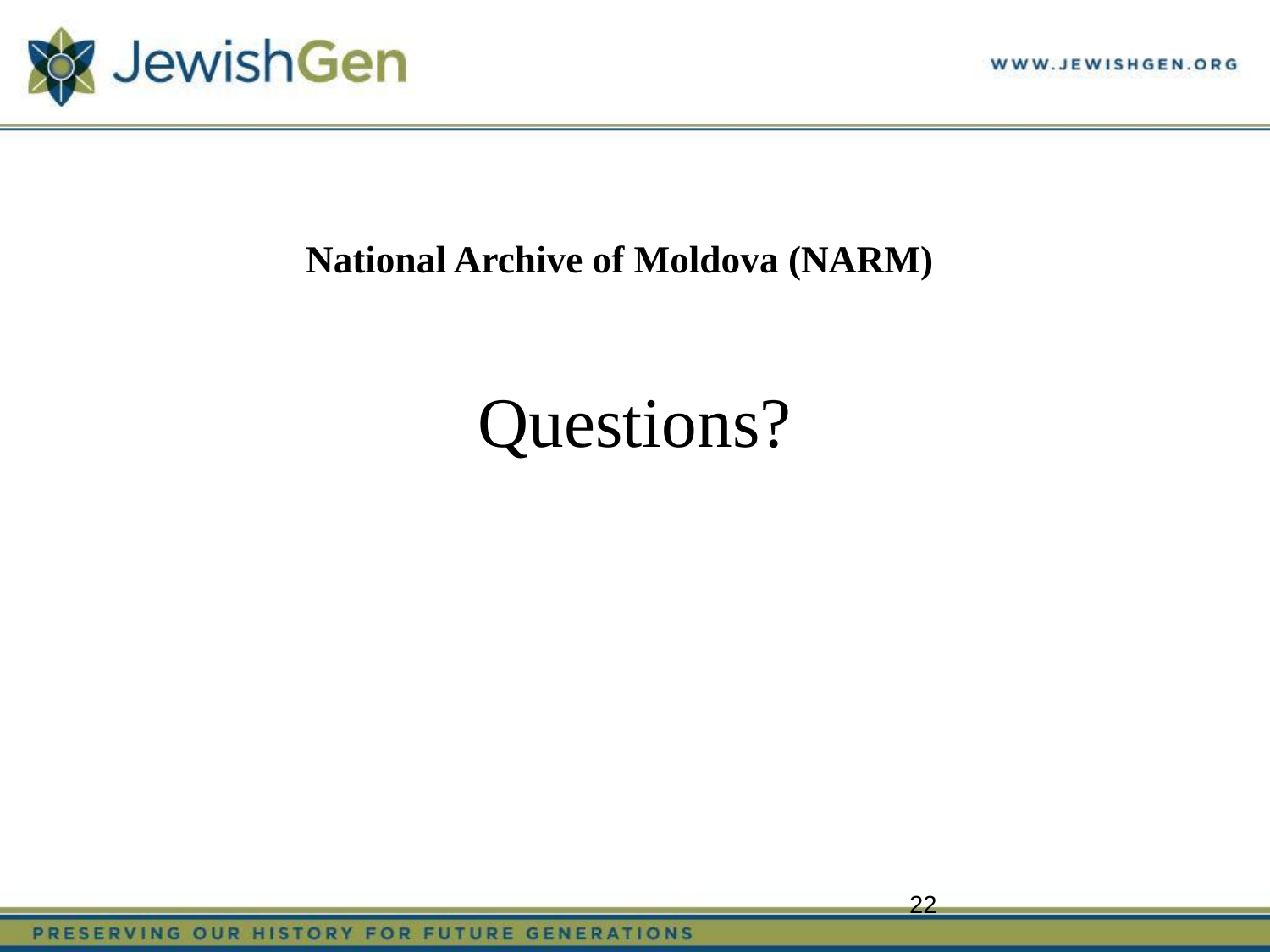

# National Archive of Moldova (NARM)

Questions?

22